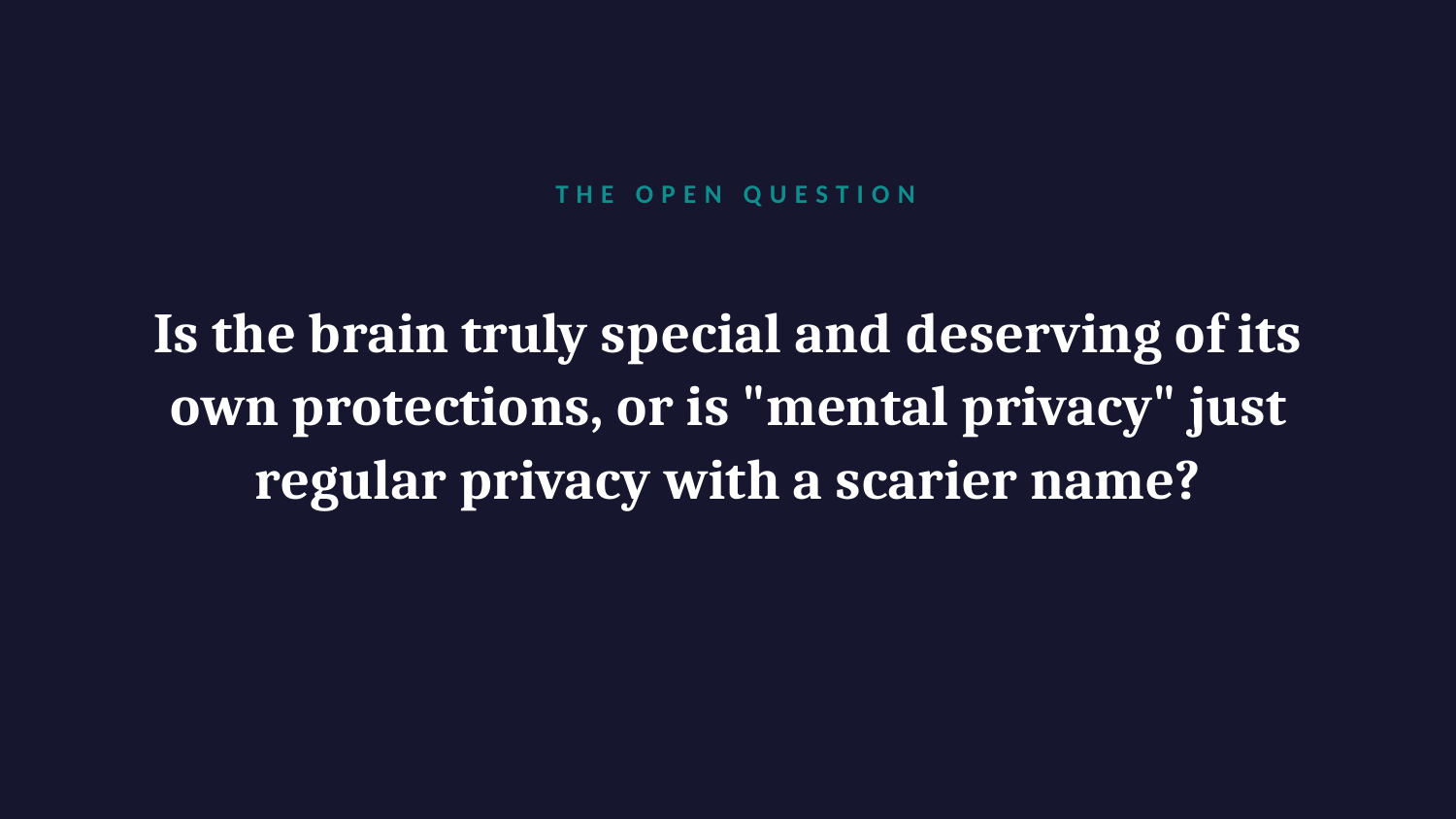

THE OPEN QUESTION
Is the brain truly special and deserving of its own protections, or is "mental privacy" just regular privacy with a scarier name?